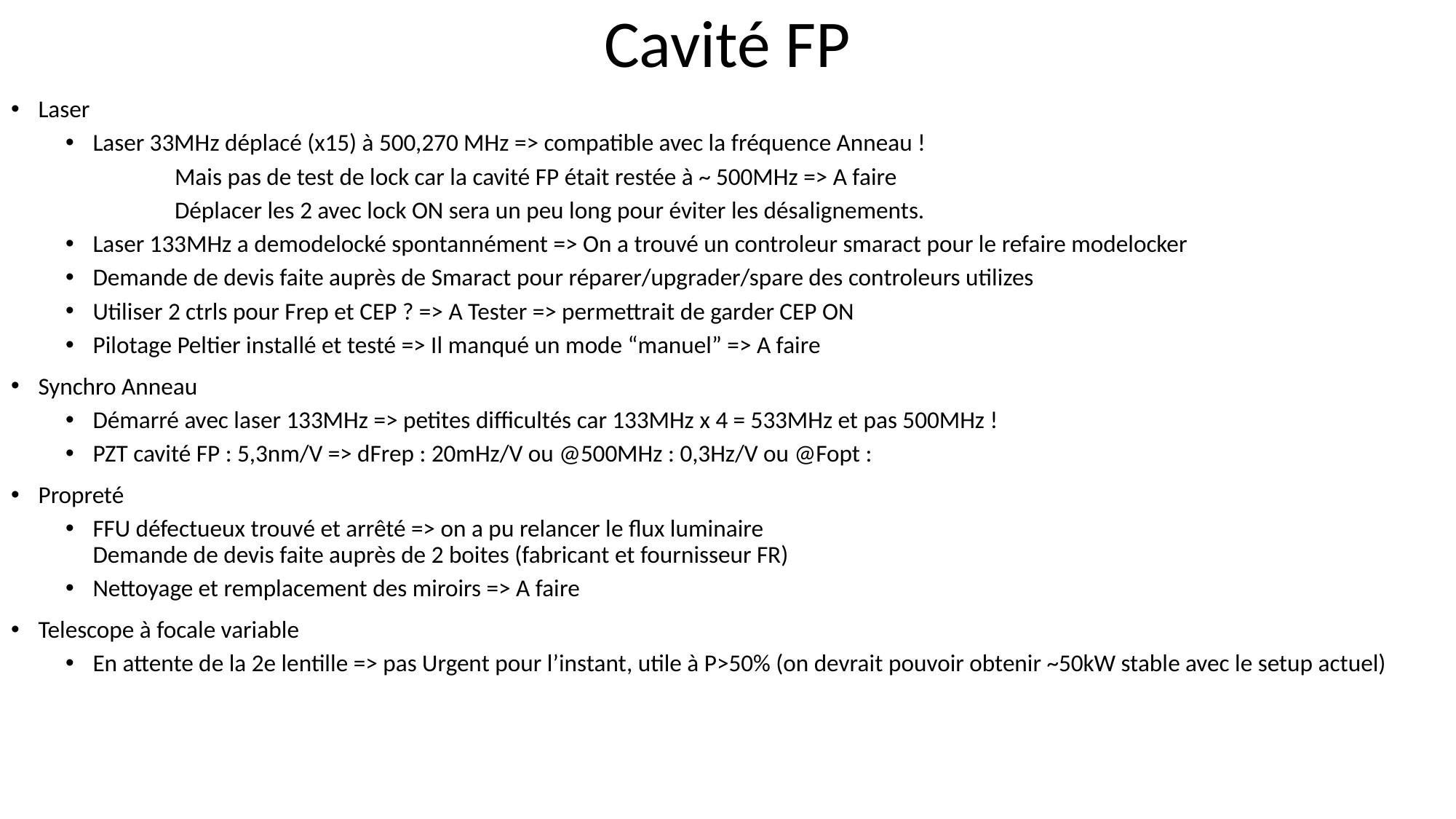

# Cavité FP
Laser
Laser 33MHz déplacé (x15) à 500,270 MHz => compatible avec la fréquence Anneau !
	Mais pas de test de lock car la cavité FP était restée à ~ 500MHz => A faire
	Déplacer les 2 avec lock ON sera un peu long pour éviter les désalignements.
Laser 133MHz a demodelocké spontannément => On a trouvé un controleur smaract pour le refaire modelocker
Demande de devis faite auprès de Smaract pour réparer/upgrader/spare des controleurs utilizes
Utiliser 2 ctrls pour Frep et CEP ? => A Tester => permettrait de garder CEP ON
Pilotage Peltier installé et testé => Il manqué un mode “manuel” => A faire
Synchro Anneau
Démarré avec laser 133MHz => petites difficultés car 133MHz x 4 = 533MHz et pas 500MHz !
PZT cavité FP : 5,3nm/V => dFrep : 20mHz/V ou @500MHz : 0,3Hz/V ou @Fopt :
Propreté
FFU défectueux trouvé et arrêté => on a pu relancer le flux luminaire
Demande de devis faite auprès de 2 boites (fabricant et fournisseur FR)
Nettoyage et remplacement des miroirs => A faire
Telescope à focale variable
En attente de la 2e lentille => pas Urgent pour l’instant, utile à P>50% (on devrait pouvoir obtenir ~50kW stable avec le setup actuel)